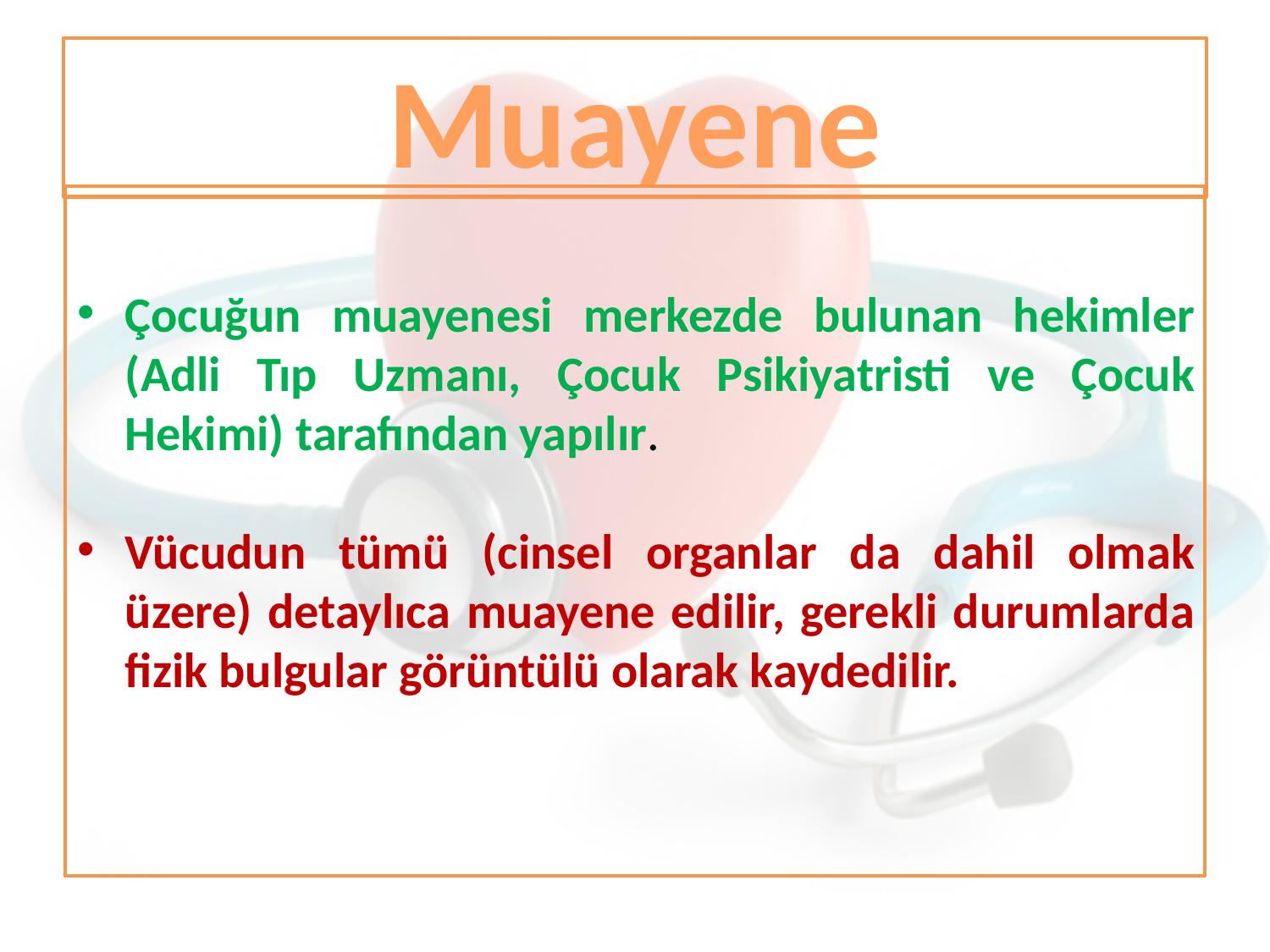

# Muayene

Çocuğun muayenesi merkezde bulunan hekimler (Adli Tıp Uzmanı, Çocuk Psikiyatristi ve Çocuk Hekimi) tarafından yapılır.

Vücudun tümü (cinsel organlar da dahil olmak üzere) detaylıca muayene edilir, gerekli durumlarda fizik bulgular görüntülü olarak kaydedilir.